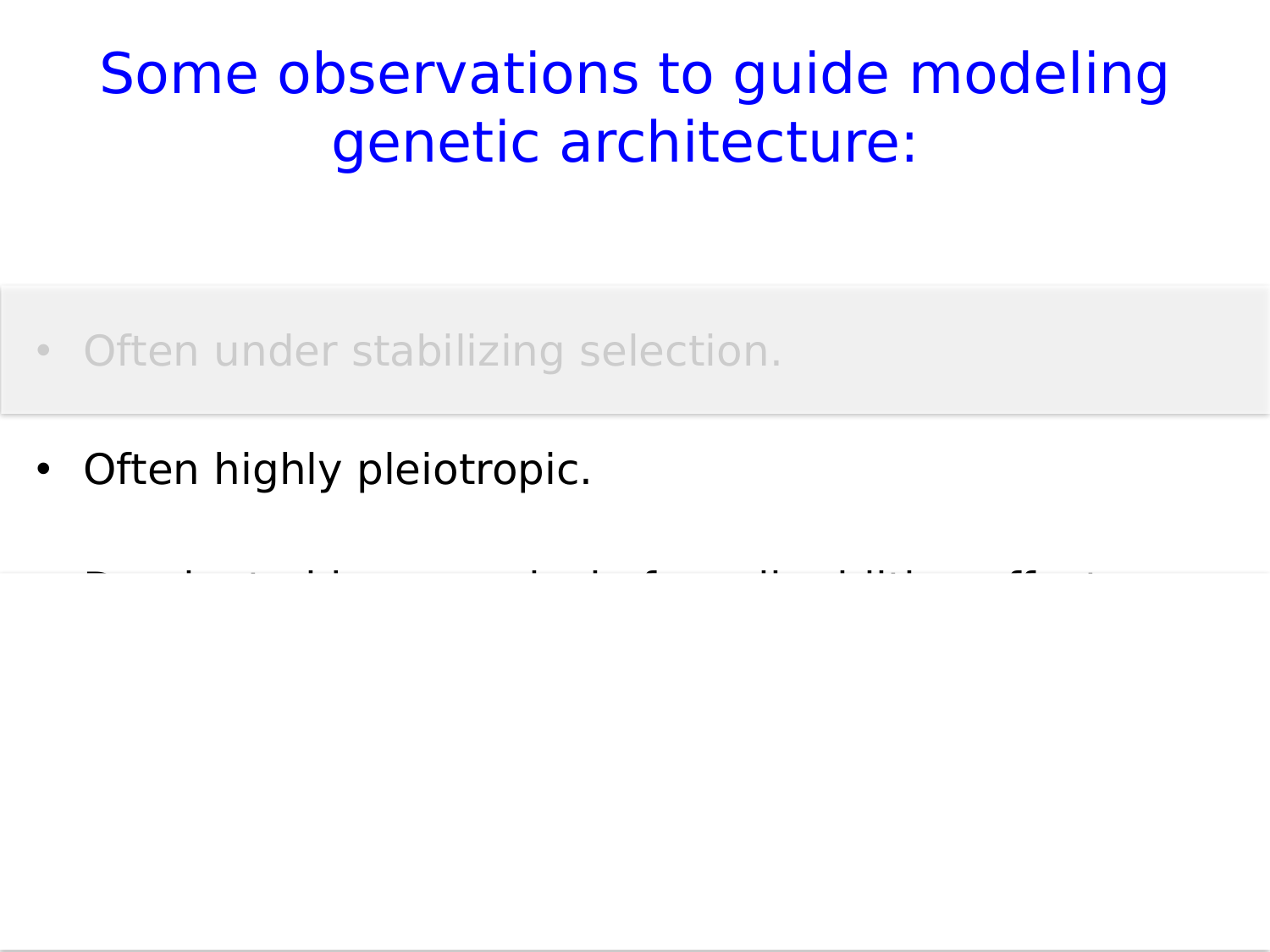

Some observations to guide modeling
genetic architecture:

Often under stabilizing selection.

Often highly pleiotropic.

Dominated by many loci of small additive effects.